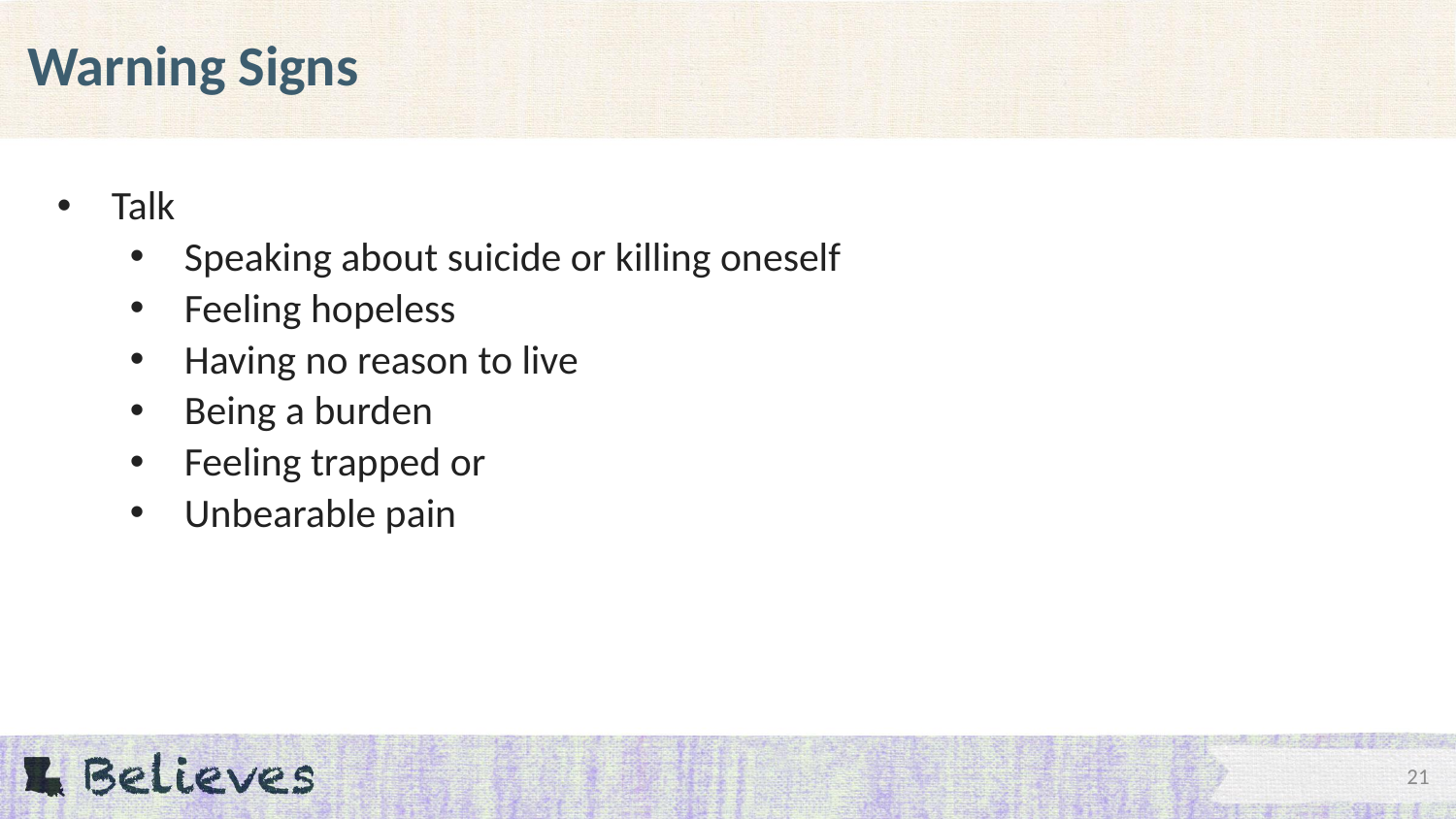

# Warning Signs
Talk
Speaking about suicide or killing oneself
Feeling hopeless
Having no reason to live
Being a burden
Feeling trapped or
Unbearable pain